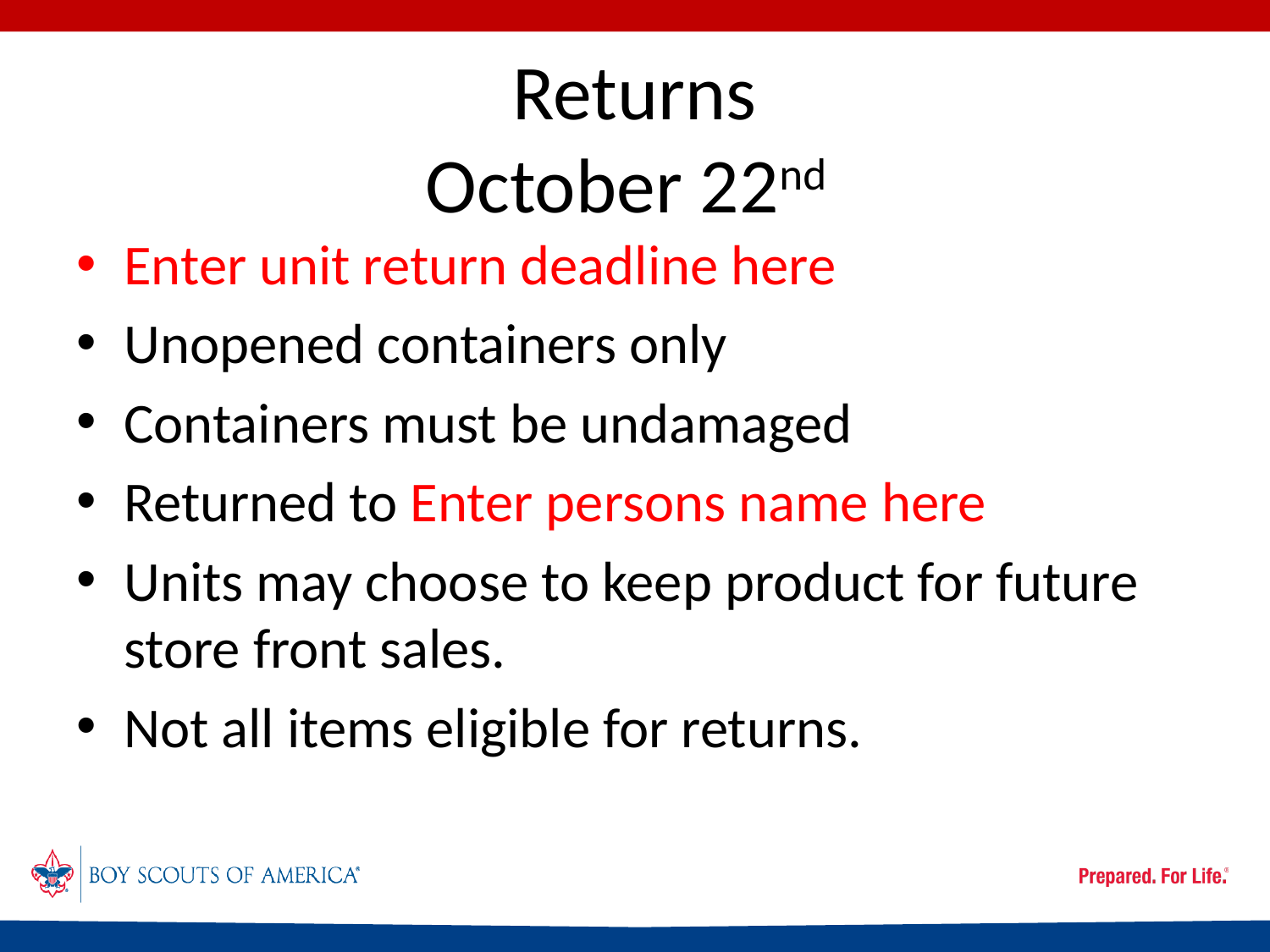

# Returns October 22nd
Enter unit return deadline here
Unopened containers only
Containers must be undamaged
Returned to Enter persons name here
Units may choose to keep product for future store front sales.
Not all items eligible for returns.